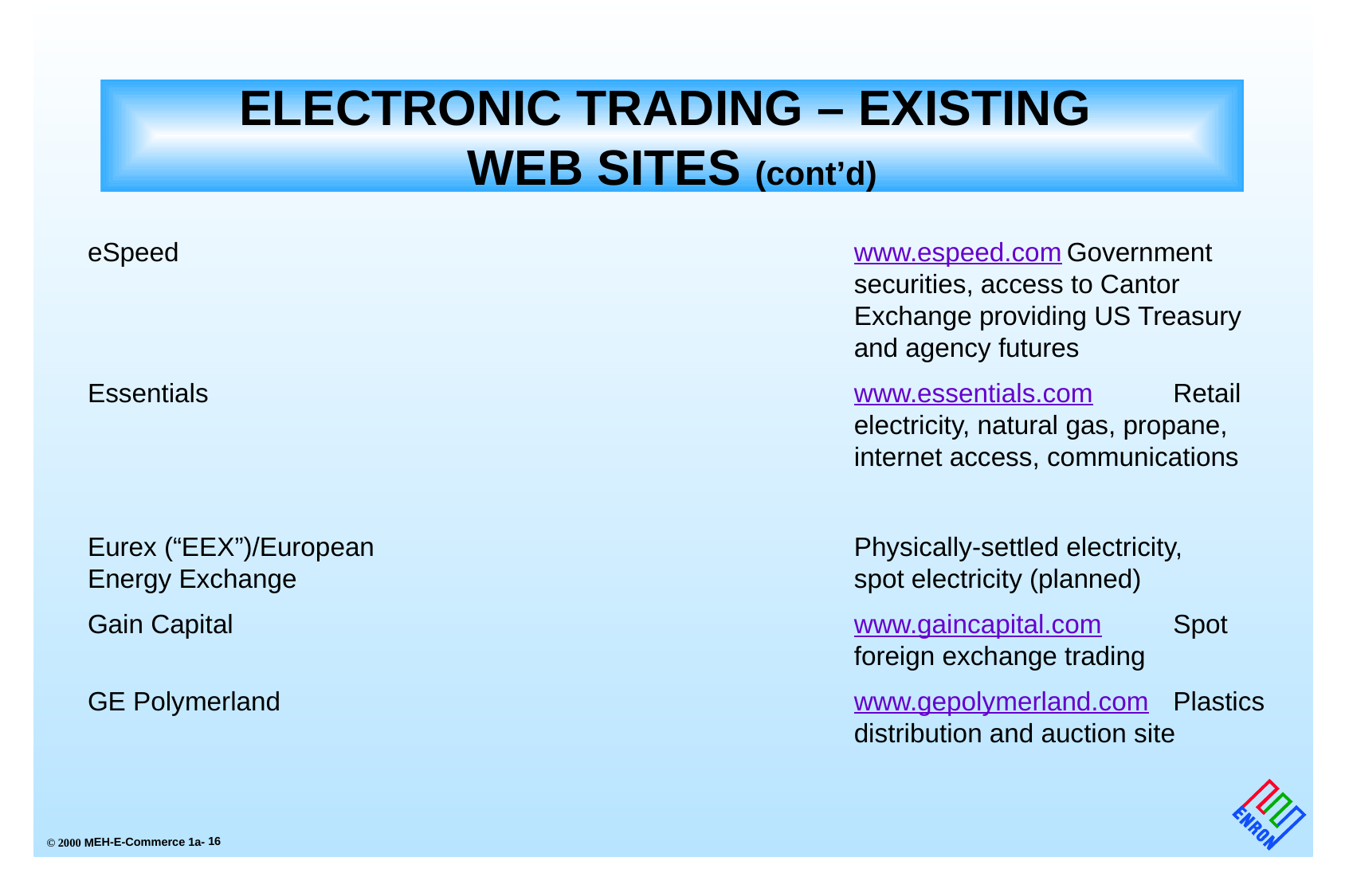

ELECTRONIC TRADING – EXISTING
WEB SITES (cont’d)
# eSpeed	www.espeed.com	Government securities, access to Cantor Exchange providing US Treasury and agency futures
Essentials	www.essentials.com	Retail electricity, natural gas, propane, internet access, communications

Eurex (“EEX”)/European 		Physically-settled electricity,
Energy Exchange 		spot electricity (planned)
Gain Capital	www.gaincapital.com	Spot foreign exchange trading
GE Polymerland	www.gepolymerland.com	Plastics distribution and auction site